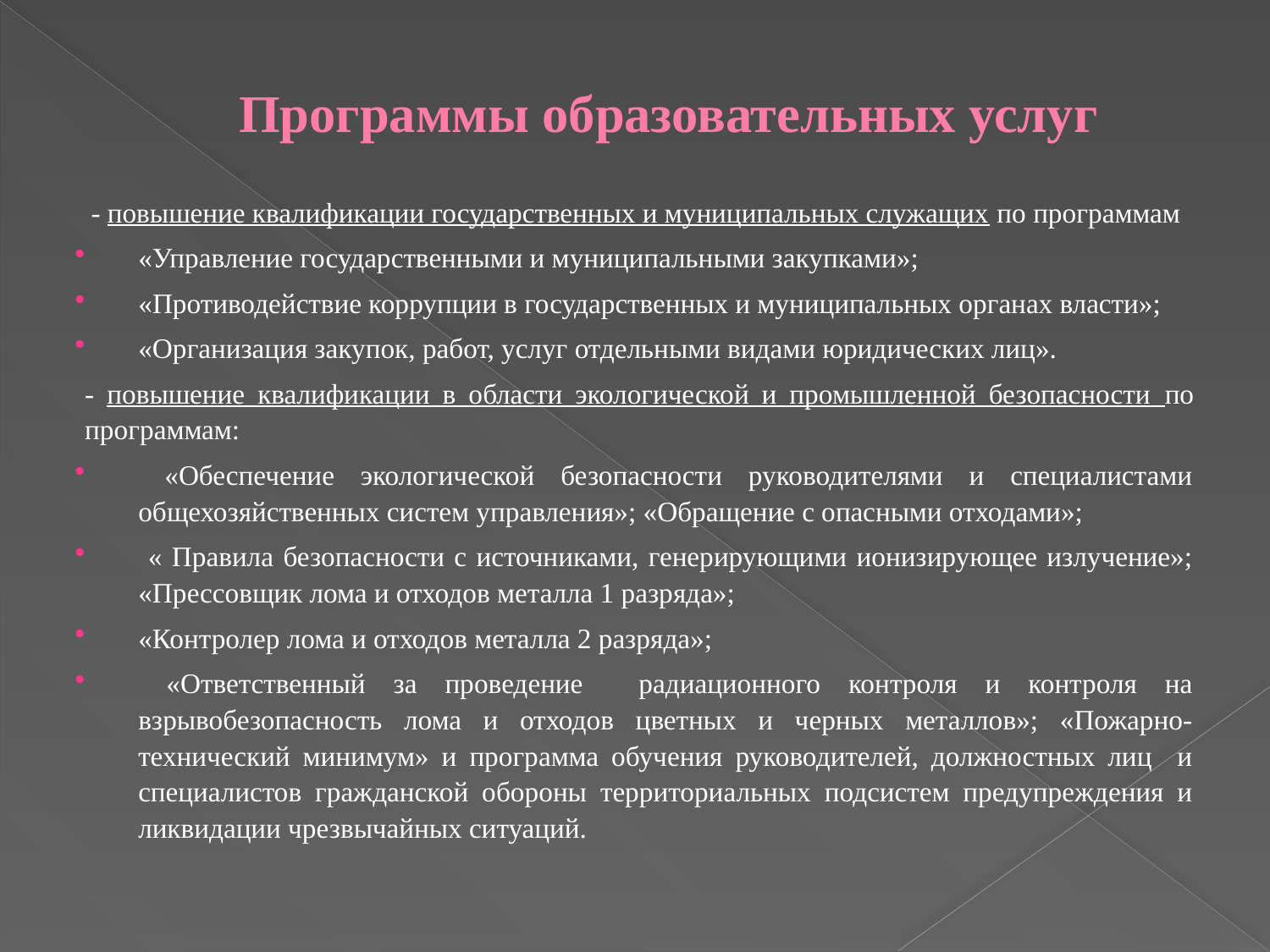

# Программы образовательных услуг
- повышение квалификации государственных и муниципальных служащих по программам
«Управление государственными и муниципальными закупками»;
«Противодействие коррупции в государственных и муниципальных органах власти»;
«Организация закупок, работ, услуг отдельными видами юридических лиц».
- повышение квалификации в области экологической и промышленной безопасности по программам:
 «Обеспечение экологической безопасности руководителями и специалистами общехозяйственных систем управления»; «Обращение с опасными отходами»;
 « Правила безопасности с источниками, генерирующими ионизирующее излучение»; «Прессовщик лома и отходов металла 1 разряда»;
«Контролер лома и отходов металла 2 разряда»;
 «Ответственный за проведение  радиационного контроля и контроля на взрывобезопасность лома и отходов цветных и черных металлов»; «Пожарно-технический минимум» и программа обучения руководителей, должностных лиц  и специалистов гражданской обороны территориальных подсистем предупреждения и ликвидации чрезвычайных ситуаций.